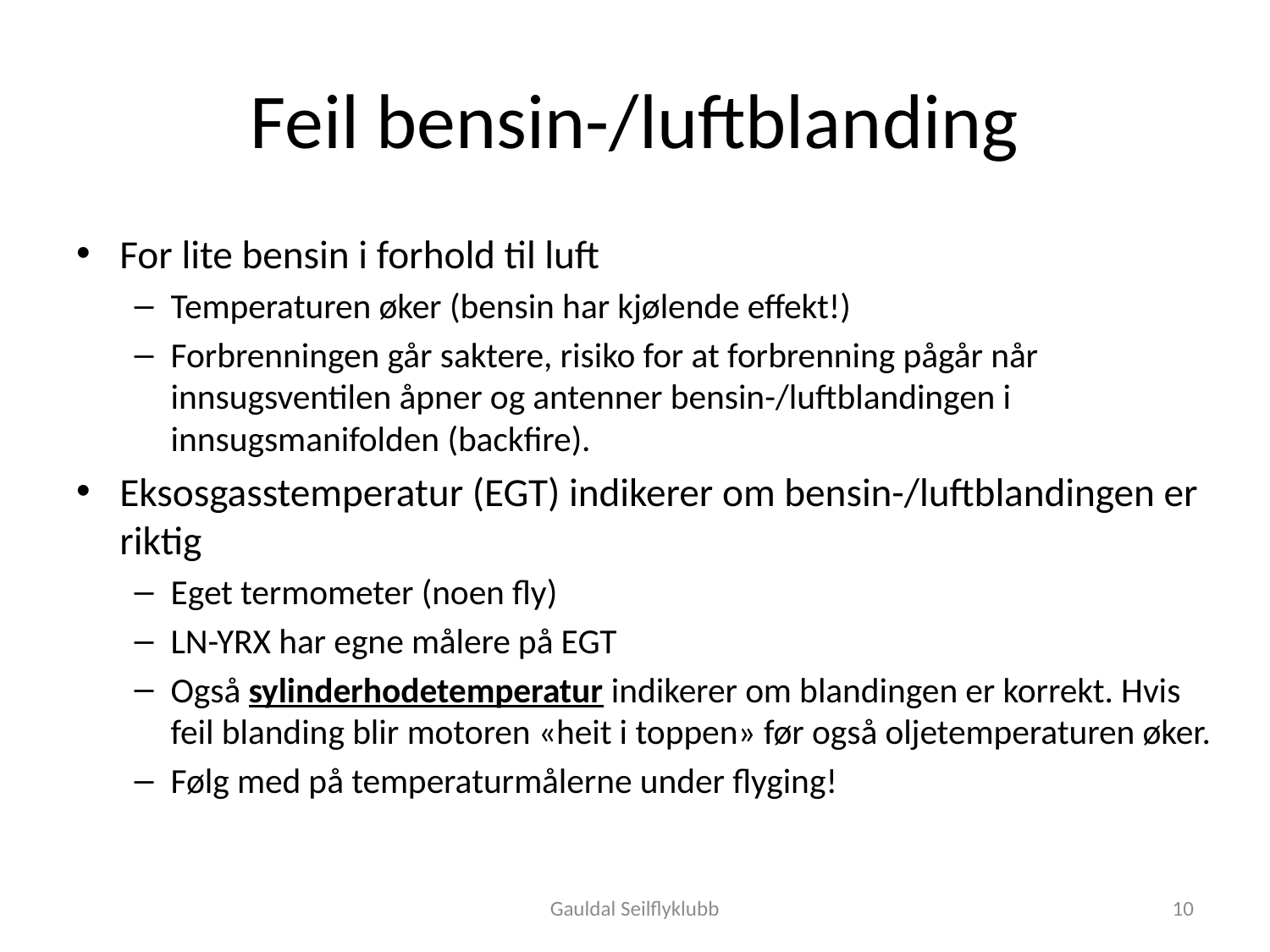

# Feil bensin-/luftblanding
For lite bensin i forhold til luft
Temperaturen øker (bensin har kjølende effekt!)
Forbrenningen går saktere, risiko for at forbrenning pågår når innsugsventilen åpner og antenner bensin-/luftblandingen i innsugsmanifolden (backfire).
Eksosgasstemperatur (EGT) indikerer om bensin-/luftblandingen er riktig
Eget termometer (noen fly)
LN-YRX har egne målere på EGT
Også sylinderhodetemperatur indikerer om blandingen er korrekt. Hvis feil blanding blir motoren «heit i toppen» før også oljetemperaturen øker.
Følg med på temperaturmålerne under flyging!

Gauldal Seilflyklubb
10